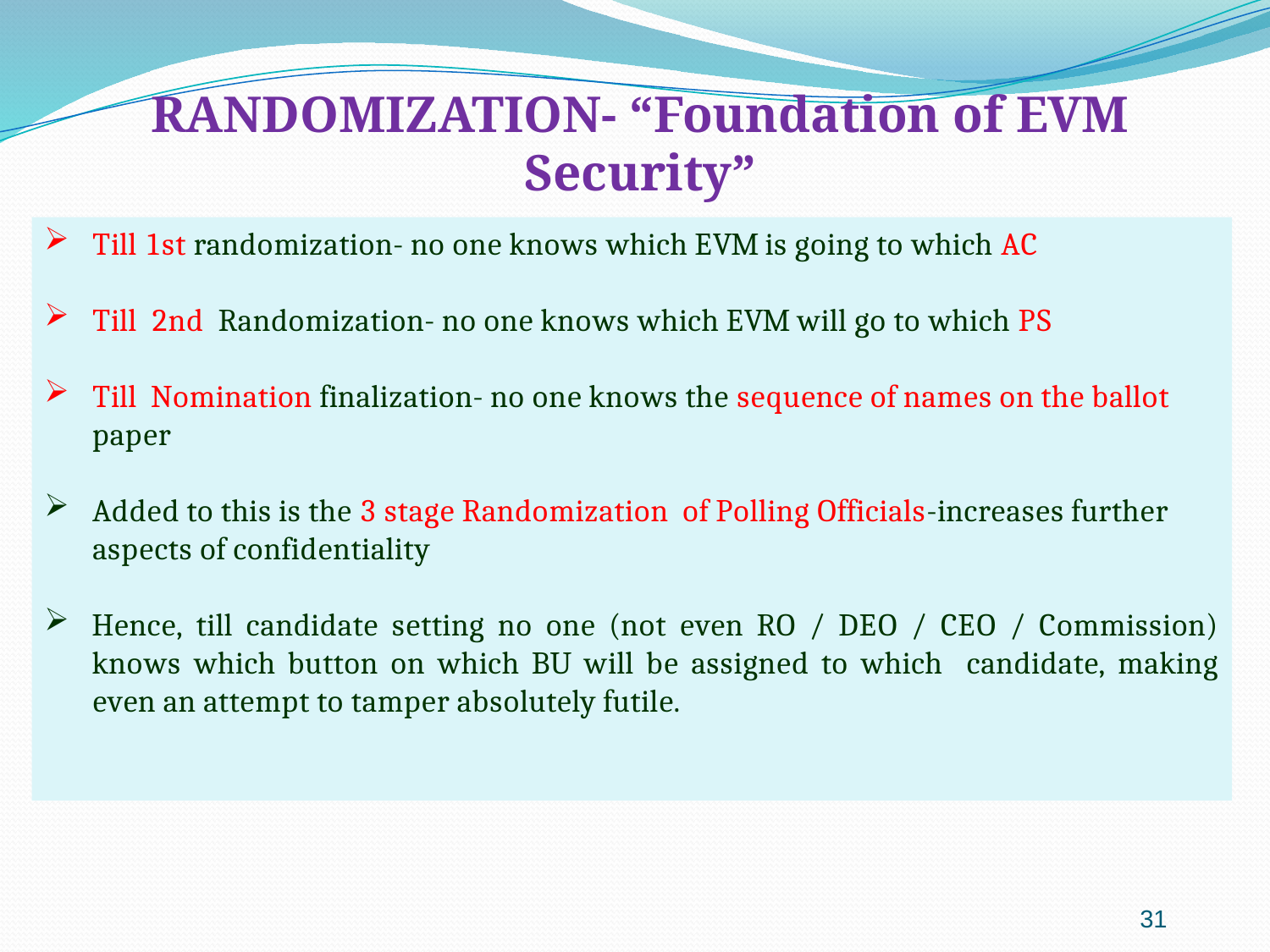

# RANDOMIZATION- “Foundation of EVM Security”
Till 1st randomization- no one knows which EVM is going to which AC

Till  2nd  Randomization- no one knows which EVM will go to which PS

Till  Nomination finalization- no one knows the sequence of names on the ballot paper

Added to this is the 3 stage Randomization  of Polling Officials-increases further aspects of confidentiality

Hence, till candidate setting no one (not even RO / DEO / CEO / Commission) knows which button on which BU will be assigned to which  candidate, making even an attempt to tamper absolutely futile.

31